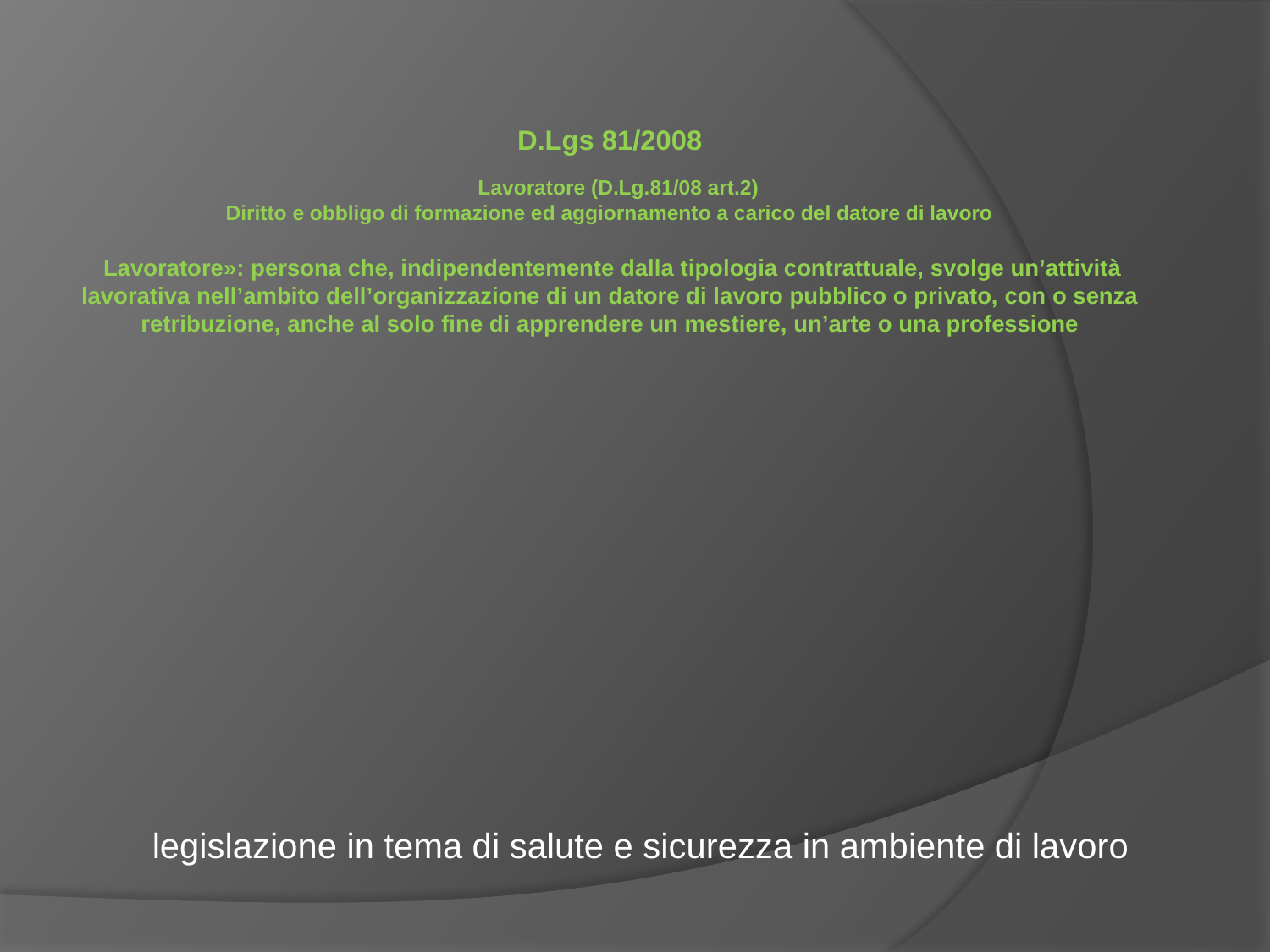

# D.Lgs 81/2008   Lavoratore (D.Lg.81/08 art.2) Diritto e obbligo di formazione ed aggiornamento a carico del datore di lavoro Lavoratore»: persona che, indipendentemente dalla tipologia contrattuale, svolge un’attività lavorativa nell’ambito dell’organizzazione di un datore di lavoro pubblico o privato, con o senza retribuzione, anche al solo fine di apprendere un mestiere, un’arte o una professione
legislazione in tema di salute e sicurezza in ambiente di lavoro